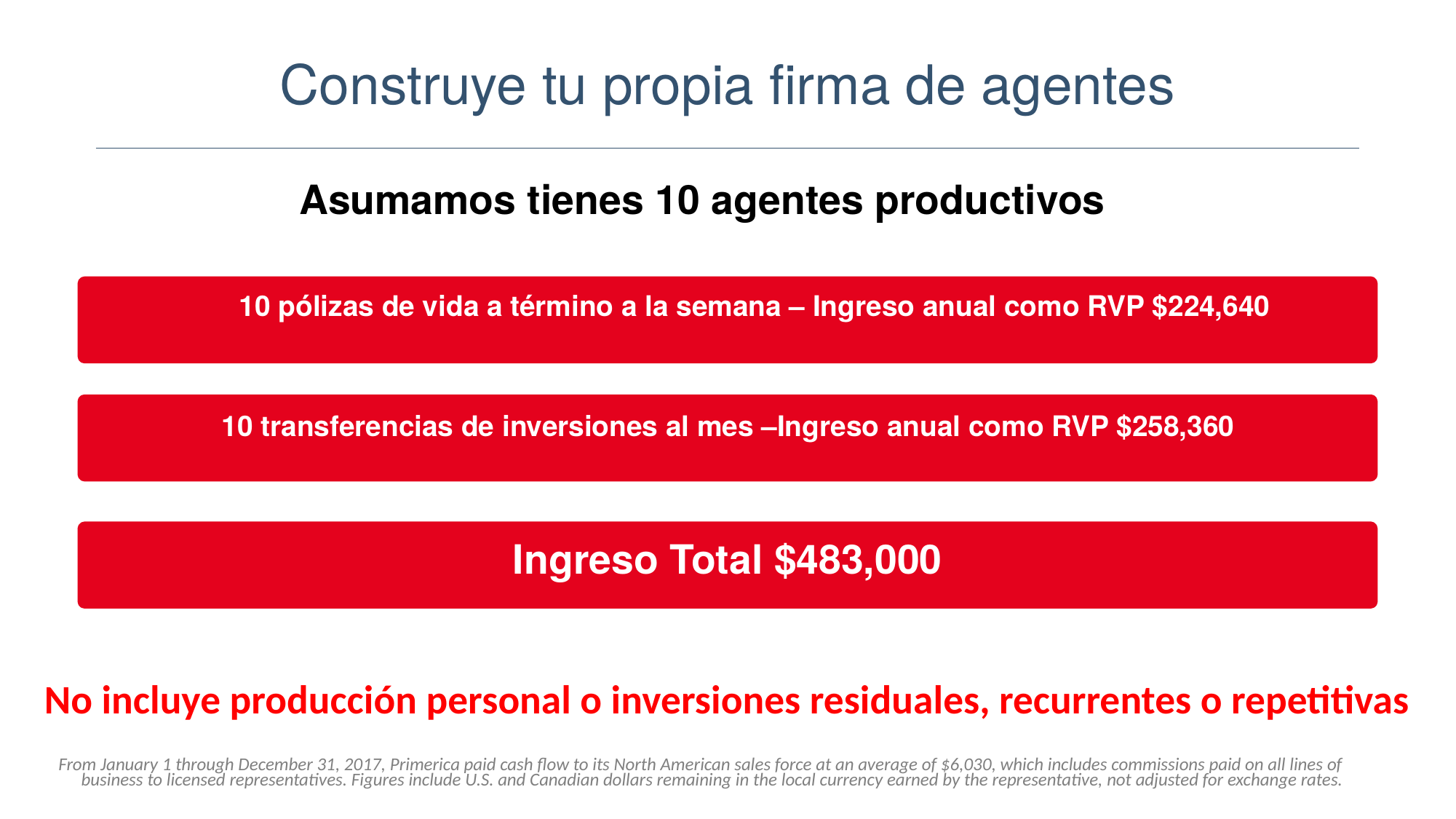

Construye tu propia firma de agentes
Asumamos tienes 10 agentes productivos
10 pólizas de vida a término a la semana – Ingreso anual como RVP $224,640

10 transferencias de inversiones al mes –Ingreso anual como RVP $258,360

Ingreso Total $483,000
No incluye producción personal o inversiones residuales, recurrentes o repetitivas
From January 1 through December 31, 2017, Primerica paid cash flow to its North American sales force at an average of $6,030, which includes commissions paid on all lines of business to licensed representatives. Figures include U.S. and Canadian dollars remaining in the local currency earned by the representative, not adjusted for exchange rates.